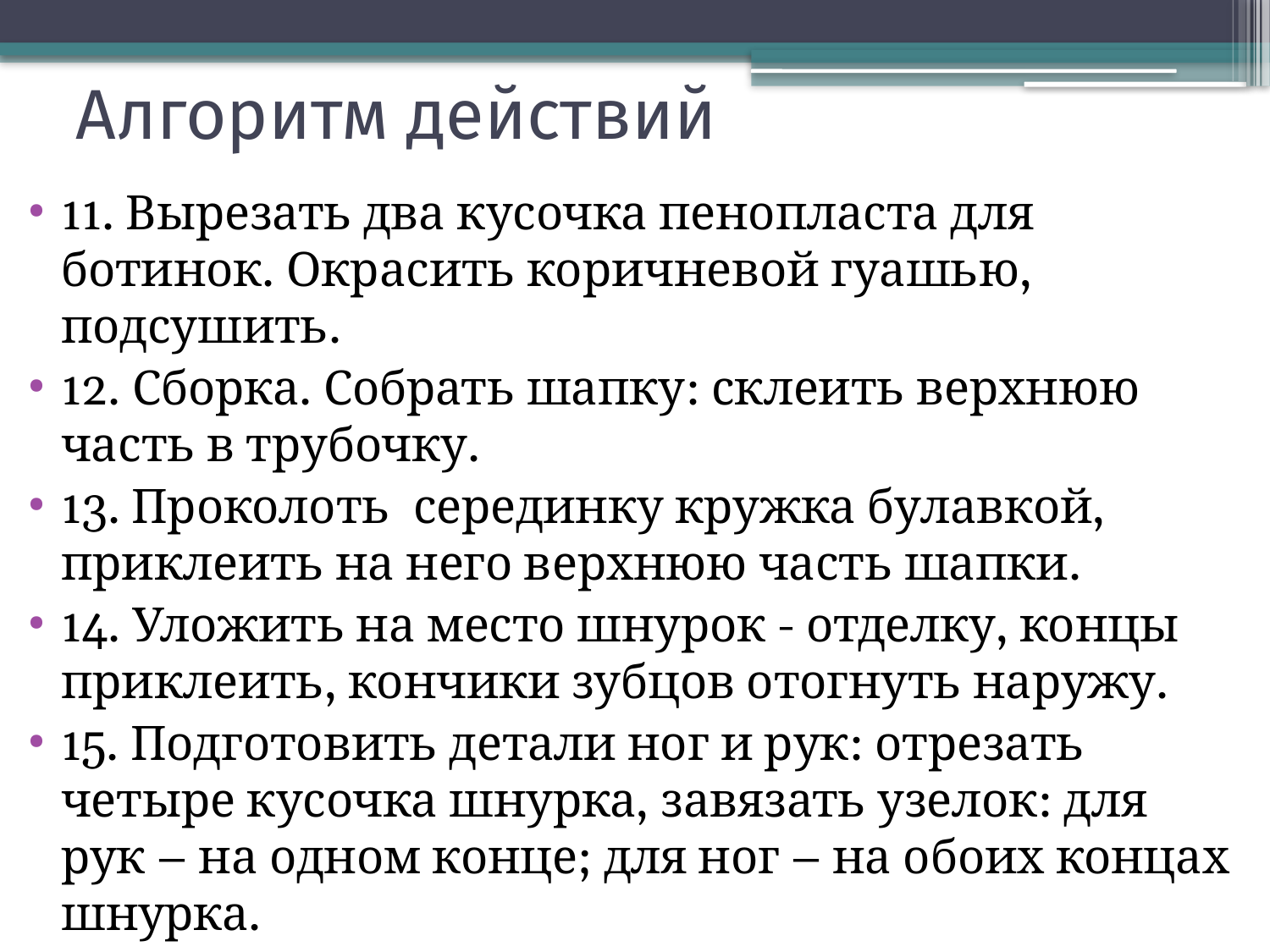

# Алгоритм действий
11. Вырезать два кусочка пенопласта для ботинок. Окрасить коричневой гуашью, подсушить.
12. Сборка. Собрать шапку: склеить верхнюю часть в трубочку.
13. Проколоть  серединку кружка булавкой, приклеить на него верхнюю часть шапки.
14. Уложить на место шнурок - отделку, концы приклеить, кончики зубцов отогнуть наружу.
15. Подготовить детали ног и рук: отрезать четыре кусочка шнурка, завязать узелок: для рук – на одном конце; для ног – на обоих концах шнурка.